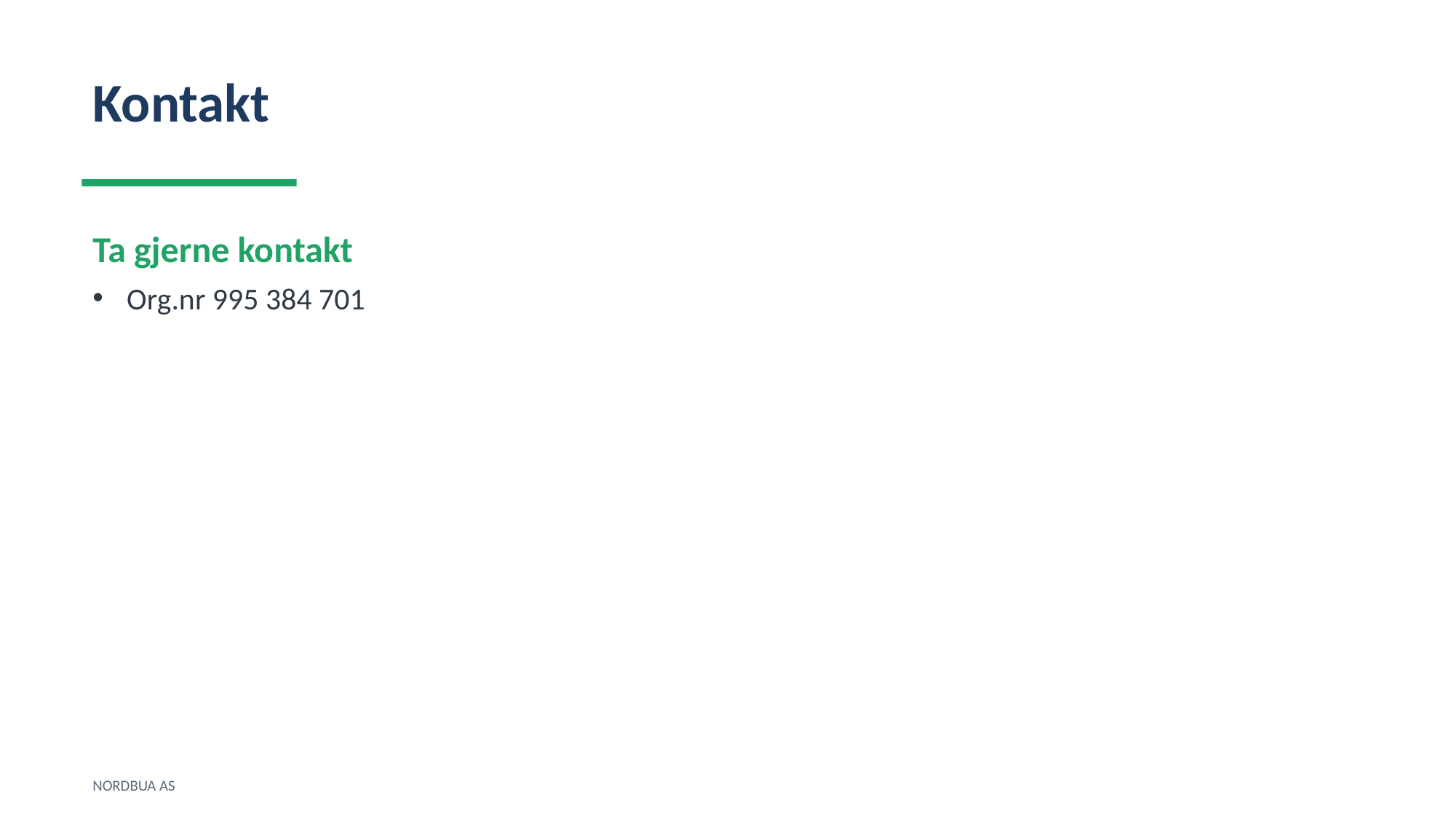

Kontakt

Ta gjerne kontakt
Org.nr 995 384 701
NORDBUA AS